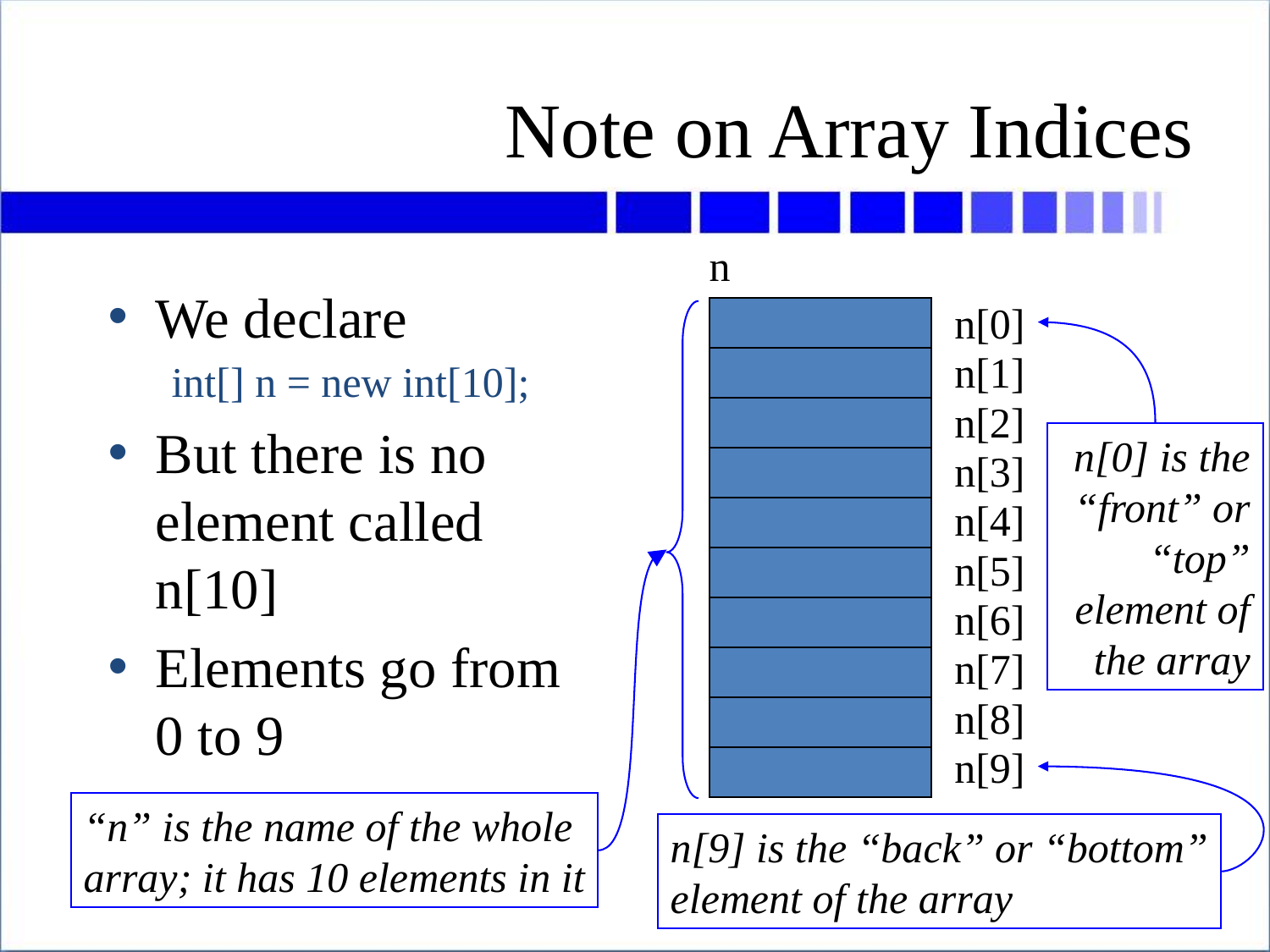

# Note on Array Indices
n
We declare
int[] n = new int[10];
But there is no element called n[10]
Elements go from 0 to 9
n[0]

n[1]

n[2]

n[0] is the “front” or “top” element of the array
n[3]

n[4]

n[5]

n[6]

n[7]

n[8]

n[9]

“n” is the name of the whole
array; it has 10 elements in it
n[9] is the “back” or “bottom”
element of the array